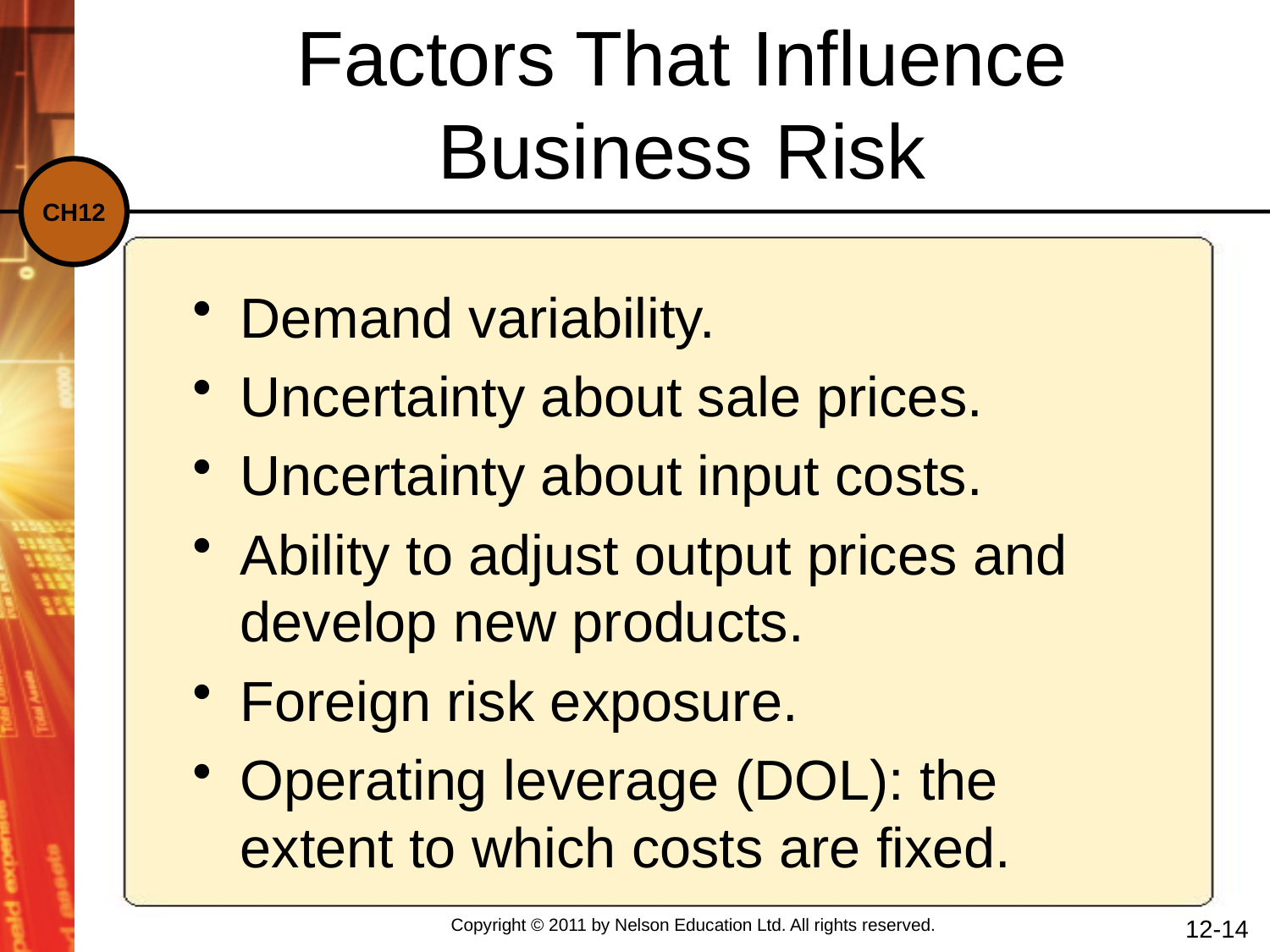

Factors That Influence Business Risk
Demand variability.
Uncertainty about sale prices.
Uncertainty about input costs.
Ability to adjust output prices and develop new products.
Foreign risk exposure.
Operating leverage (DOL): the extent to which costs are fixed.
12-14
Copyright © 2011 by Nelson Education Ltd. All rights reserved.